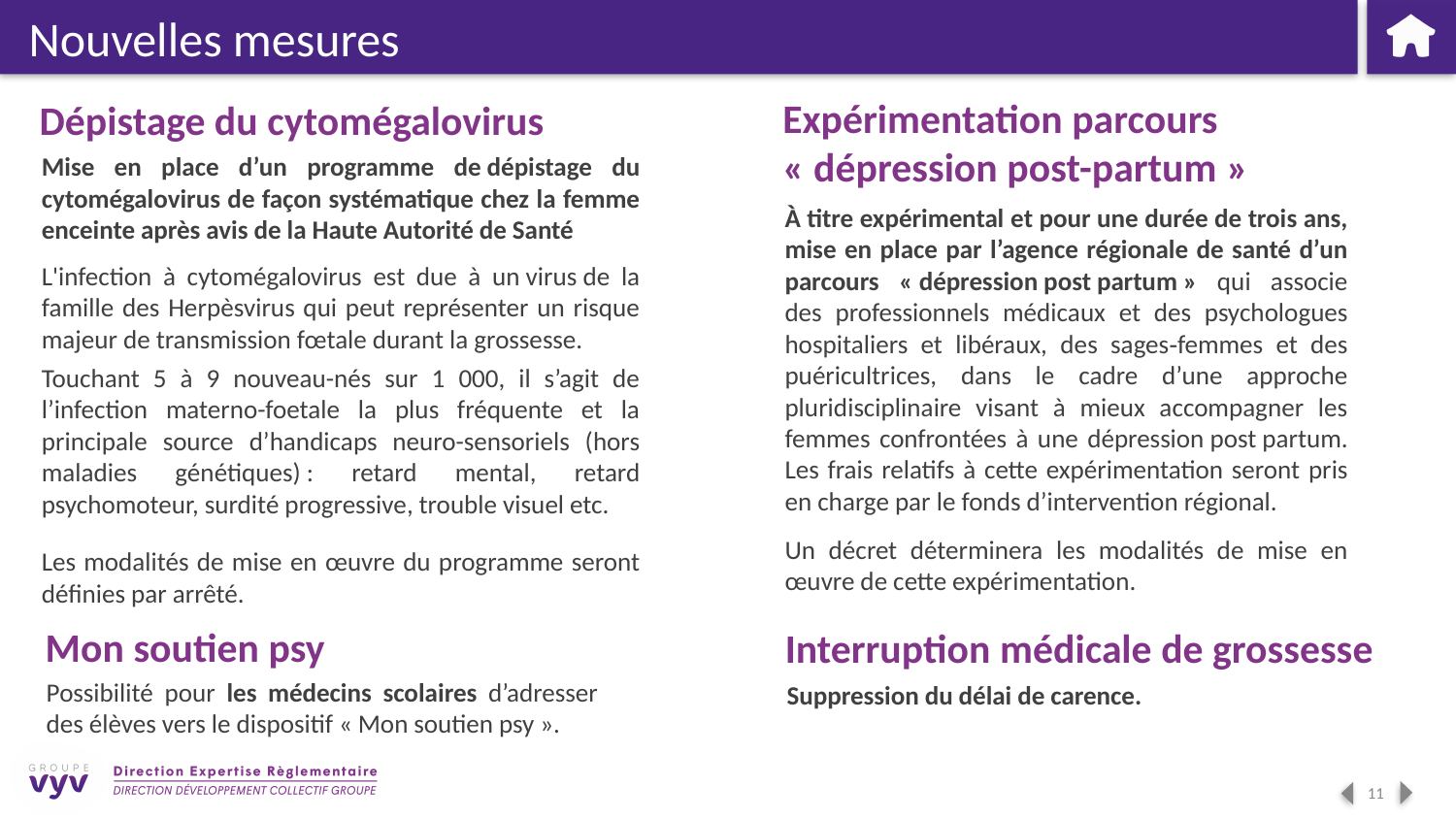

# Nouvelles mesures
Expérimentation parcours « dépression post-partum »
Dépistage du cytomégalovirus
Mise en place d’un programme de dépistage du cytomégalovirus de façon systématique chez la femme enceinte après avis de la Haute Autorité de Santé

L'infection à cytomégalovirus est due à un virus de la famille des Herpèsvirus qui peut représenter un risque majeur de transmission fœtale durant la grossesse.

Touchant 5 à 9 nouveau-nés sur 1 000, il s’agit de l’infection materno-foetale la plus fréquente et la principale source d’handicaps neuro-sensoriels (hors maladies génétiques) : retard mental, retard psychomoteur, surdité progressive, trouble visuel etc.

Les modalités de mise en œuvre du programme seront définies par arrêté.
À titre expérimental et pour une durée de trois ans, mise en place par l’agence régionale de santé d’un parcours « dépression post partum » qui associe des professionnels médicaux et des psychologues hospitaliers et libéraux, des sages‑femmes et des puéricultrices, dans le cadre d’une approche pluridisciplinaire visant à mieux accompagner les femmes confrontées à une dépression post partum. Les frais relatifs à cette expérimentation seront pris en charge par le fonds d’intervention régional.

Un décret déterminera les modalités de mise en œuvre de cette expérimentation.
Mon soutien psy
Interruption médicale de grossesse
Possibilité pour les médecins scolaires d’adresser des élèves vers le dispositif « Mon soutien psy ».
Suppression du délai de carence.